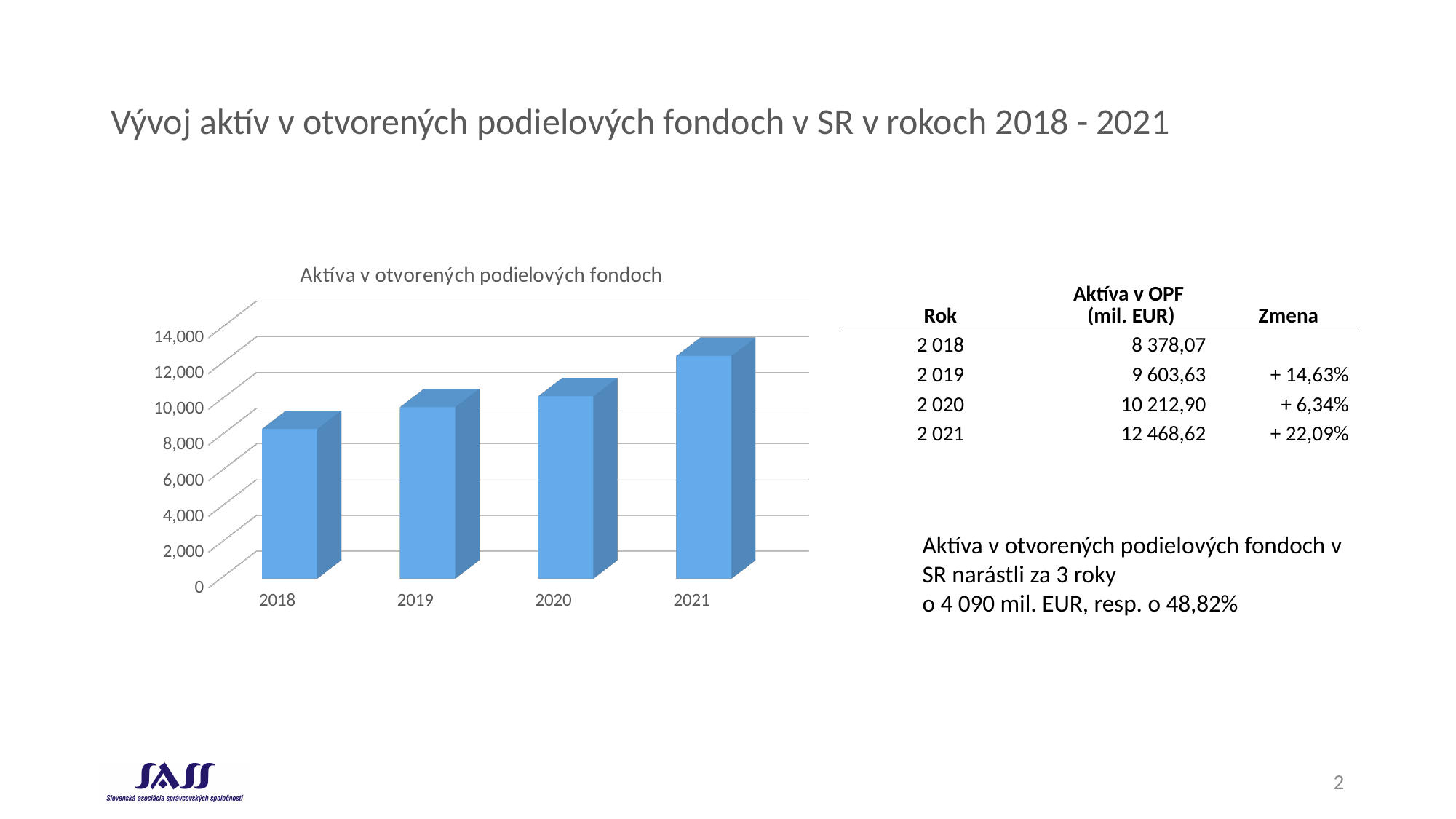

# Vývoj aktív v otvorených podielových fondoch v SR v rokoch 2018 - 2021
| Rok | Aktíva v OPF (mil. EUR) | Zmena |
| --- | --- | --- |
| 2 018 | 8 378,07 |  |
| 2 019 | 9 603,63 | + 14,63% |
| 2 020 | 10 212,90 | + 6,34% |
| 2 021 | 12 468,62 | + 22,09% |

[unsupported chart]

Aktíva v otvorených podielových fondoch v SR narástli za 3 roky
o 4 090 mil. EUR, resp. o 48,82%
2